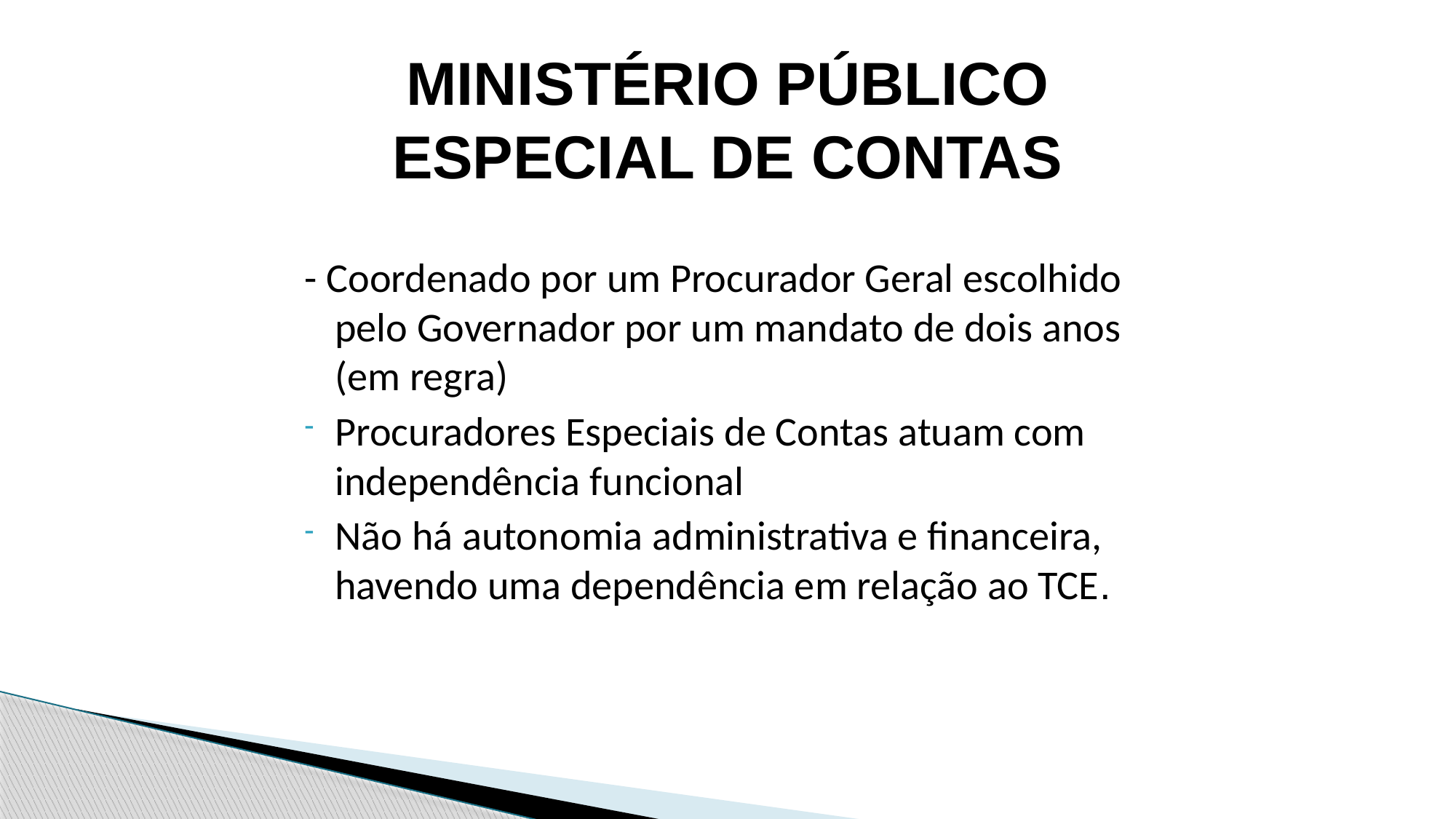

Ministério Público Especial de Contas
- Coordenado por um Procurador Geral escolhido pelo Governador por um mandato de dois anos (em regra)
Procuradores Especiais de Contas atuam com independência funcional
Não há autonomia administrativa e financeira, havendo uma dependência em relação ao TCE.